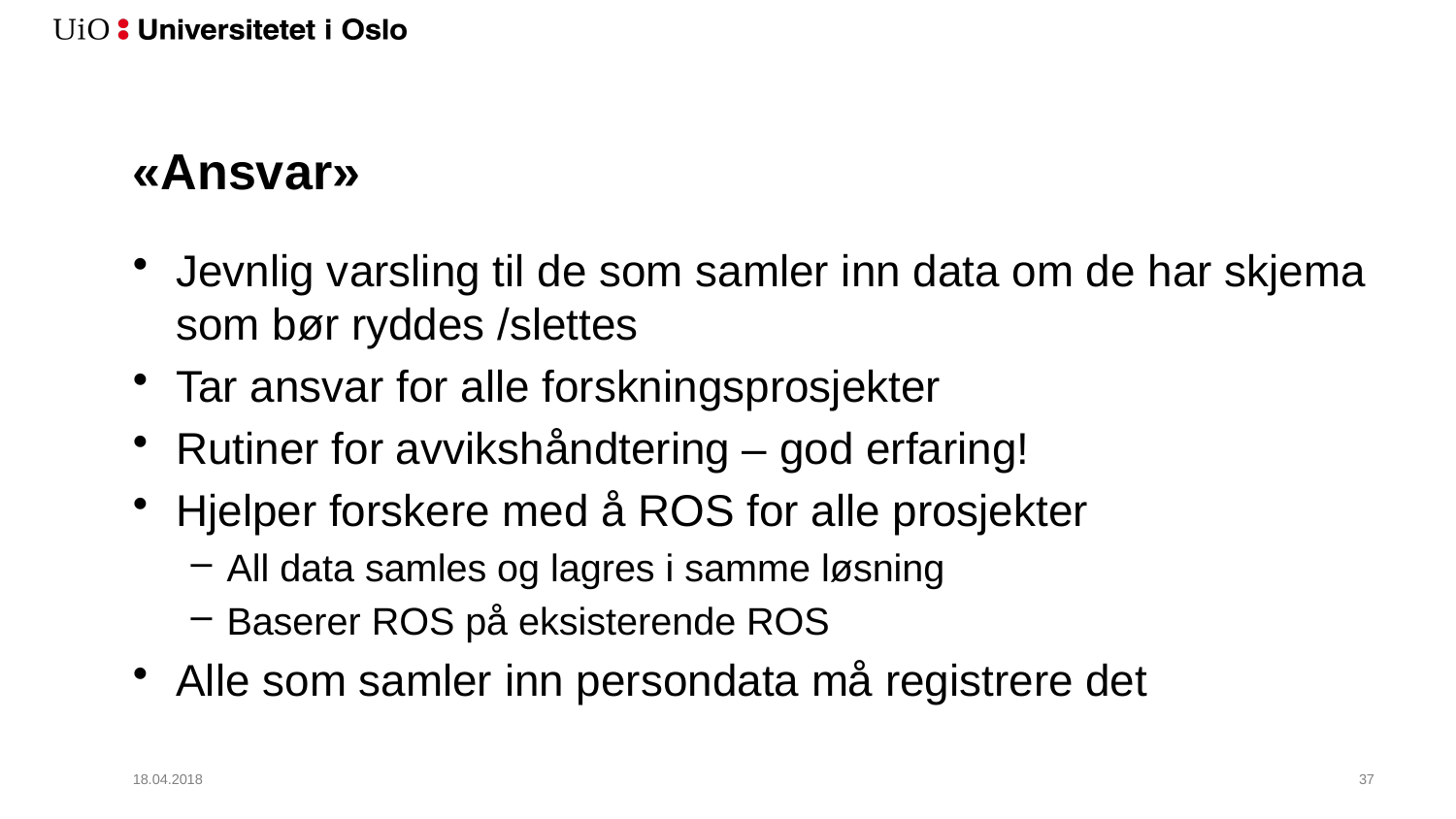

# «Ansvar»
Jevnlig varsling til de som samler inn data om de har skjema som bør ryddes /slettes
Tar ansvar for alle forskningsprosjekter
Rutiner for avvikshåndtering – god erfaring!
Hjelper forskere med å ROS for alle prosjekter
All data samles og lagres i samme løsning
Baserer ROS på eksisterende ROS
Alle som samler inn persondata må registrere det
18.04.2018
37